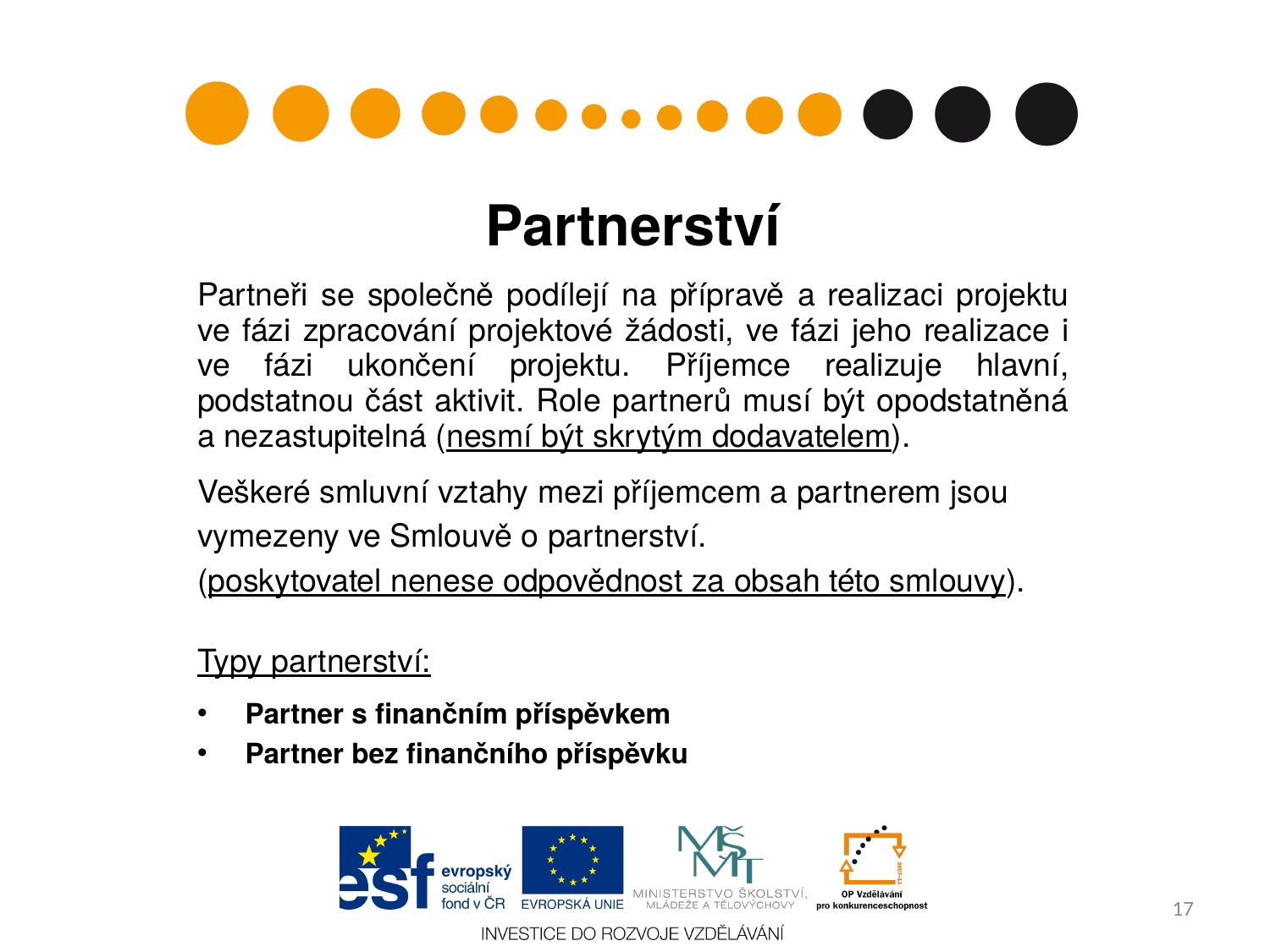

# Partnerství
Partneři se společně podílejí na přípravě a realizaci projektu ve fázi zpracování projektové žádosti, ve fázi jeho realizace i ve fázi ukončení projektu. Příjemce realizuje hlavní, podstatnou část aktivit. Role partnerů musí být opodstatněná a nezastupitelná (nesmí být skrytým dodavatelem).
Veškeré smluvní vztahy mezi příjemcem a partnerem jsou
vymezeny ve Smlouvě o partnerství.
(poskytovatel nenese odpovědnost za obsah této smlouvy).

Typy partnerství:
Partner s finančním příspěvkem
Partner bez finančního příspěvku

17